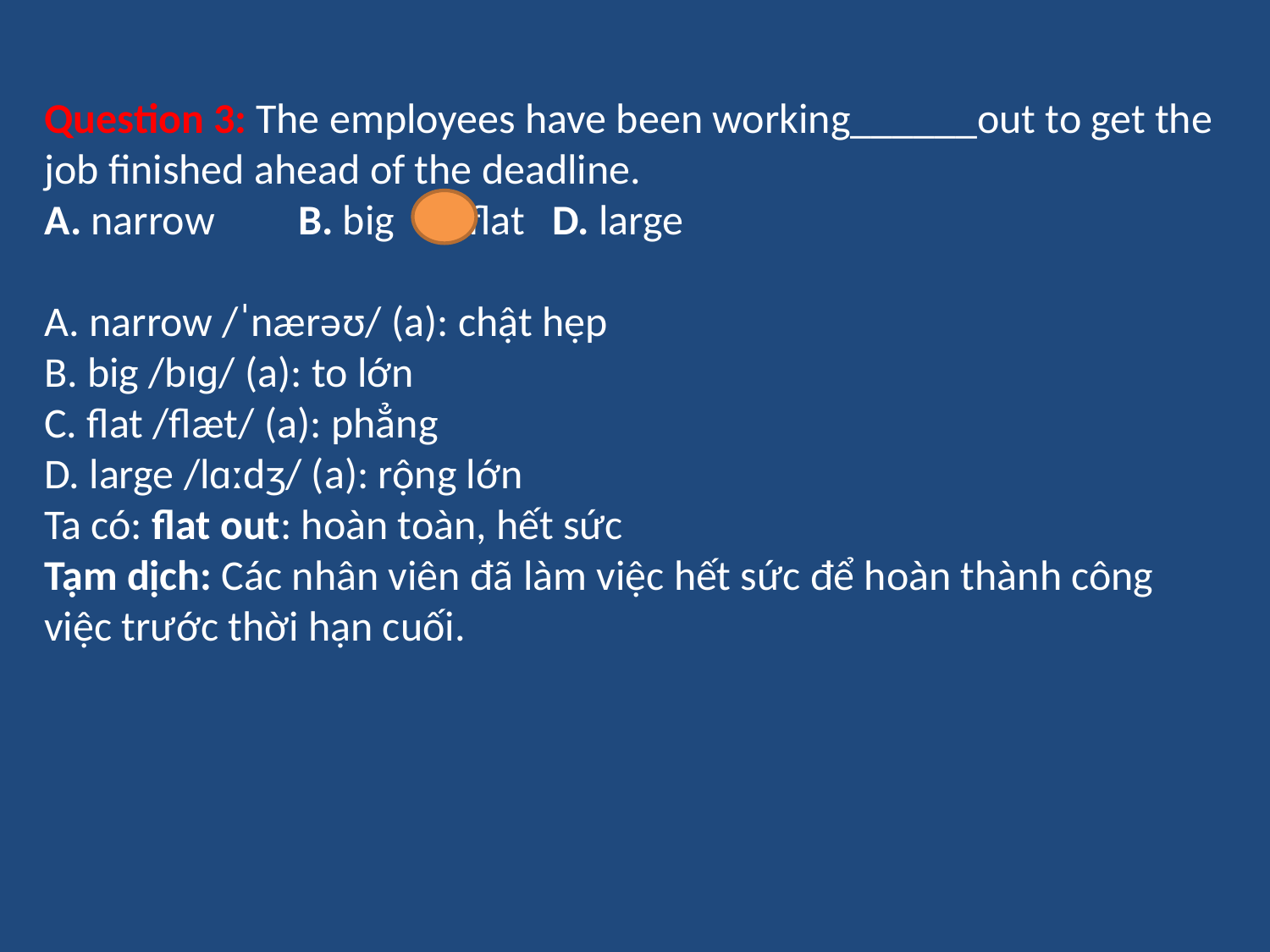

Question 3: The employees have been working______out to get the job finished ahead of the deadline.
A. narrow	B. big	C. flat	D. large

A. narrow /ˈnærəʊ/ (a): chật hẹp
B. big /bɪɡ/ (a): to lớn
C. flat /flæt/ (a): phẳng
D. large /lɑːdʒ/ (a): rộng lớn
Ta có: flat out: hoàn toàn, hết sức
Tạm dịch: Các nhân viên đã làm việc hết sức để hoàn thành công việc trước thời hạn cuối.